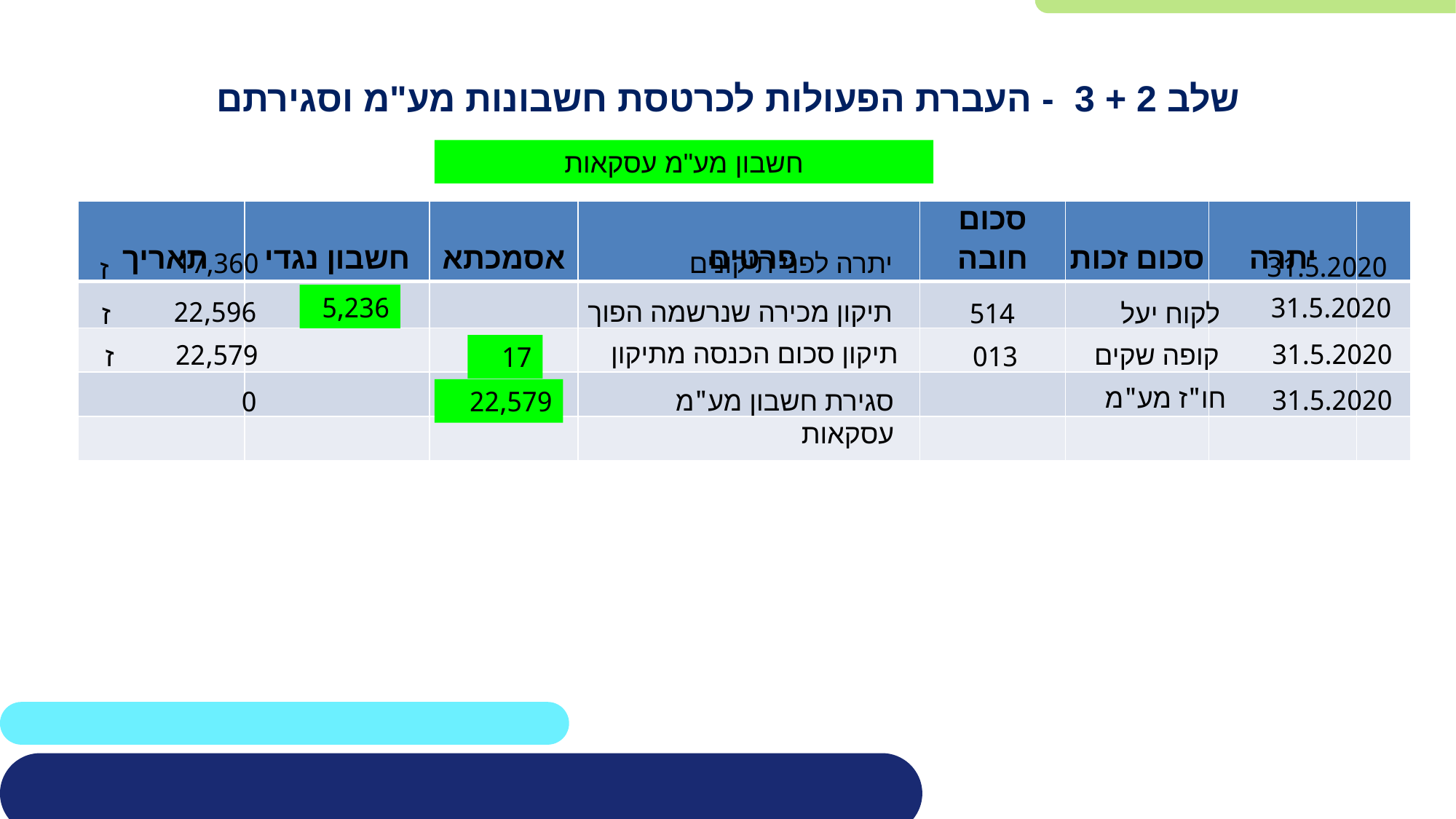

# שלב 2 + 3  - העברת הפעולות לכרטסת חשבונות מע"מ וסגירתם
חשבון מע"מ עסקאות
| תאריך | חשבון נגדי | אסמכתא | פרטים | סכום חובה | סכום זכות | יתרה |  |
| --- | --- | --- | --- | --- | --- | --- | --- |
|  |  |  |  |  |  |  |  |
|  |  |  |  |  |  |  |  |
|  |  |  |  |  |  |  |  |
|  |  |  |  |  |  |  |  |
17,360
יתרה לפני תיקונים
31.5.2020
ז
5,236
31.5.2020
תיקון מכירה שנרשמה הפוך
22,596
514
לקוח יעל
ז
תיקון סכום הכנסה מתיקון
31.5.2020
קופה שקים
22,579
013
ז
17
חו"ז מע"מ
31.5.2020
סגירת חשבון מע"מ עסקאות
0
22,579